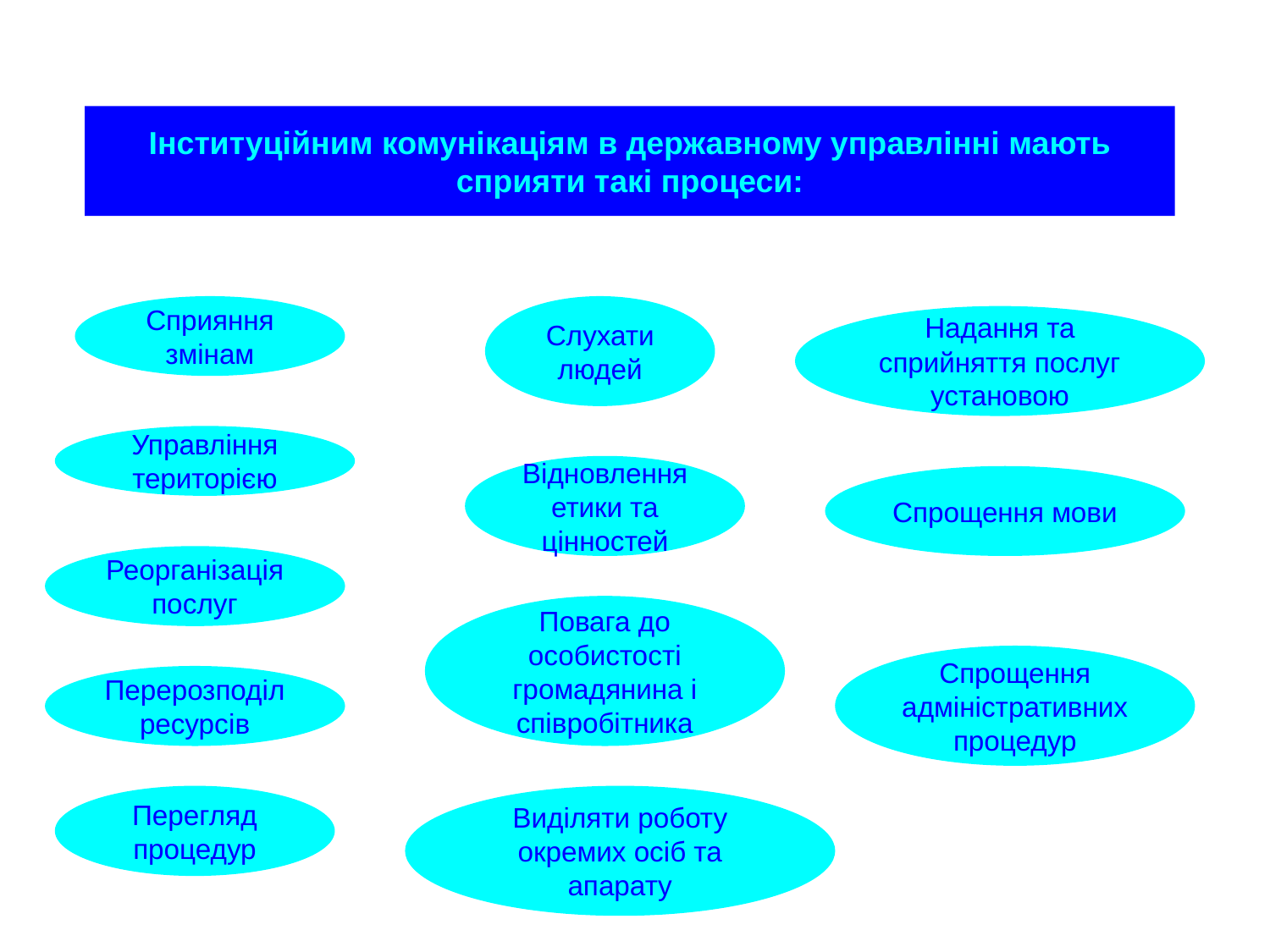

Інституційним комунікаціям в державному управлінні мають сприяти такі процеси:

Сприяння змінам
Слухати людей
Надання та сприйняття послуг установою

Управління територією

Відновлення етики та цінностей
Спрощення мови

Реорганізація послуг

Повага до особистості громадянина і співробітника

Спрощення адміністративних процедур

Перерозподіл ресурсів
Перегляд процедур
Виділяти роботу окремих осіб та апарату